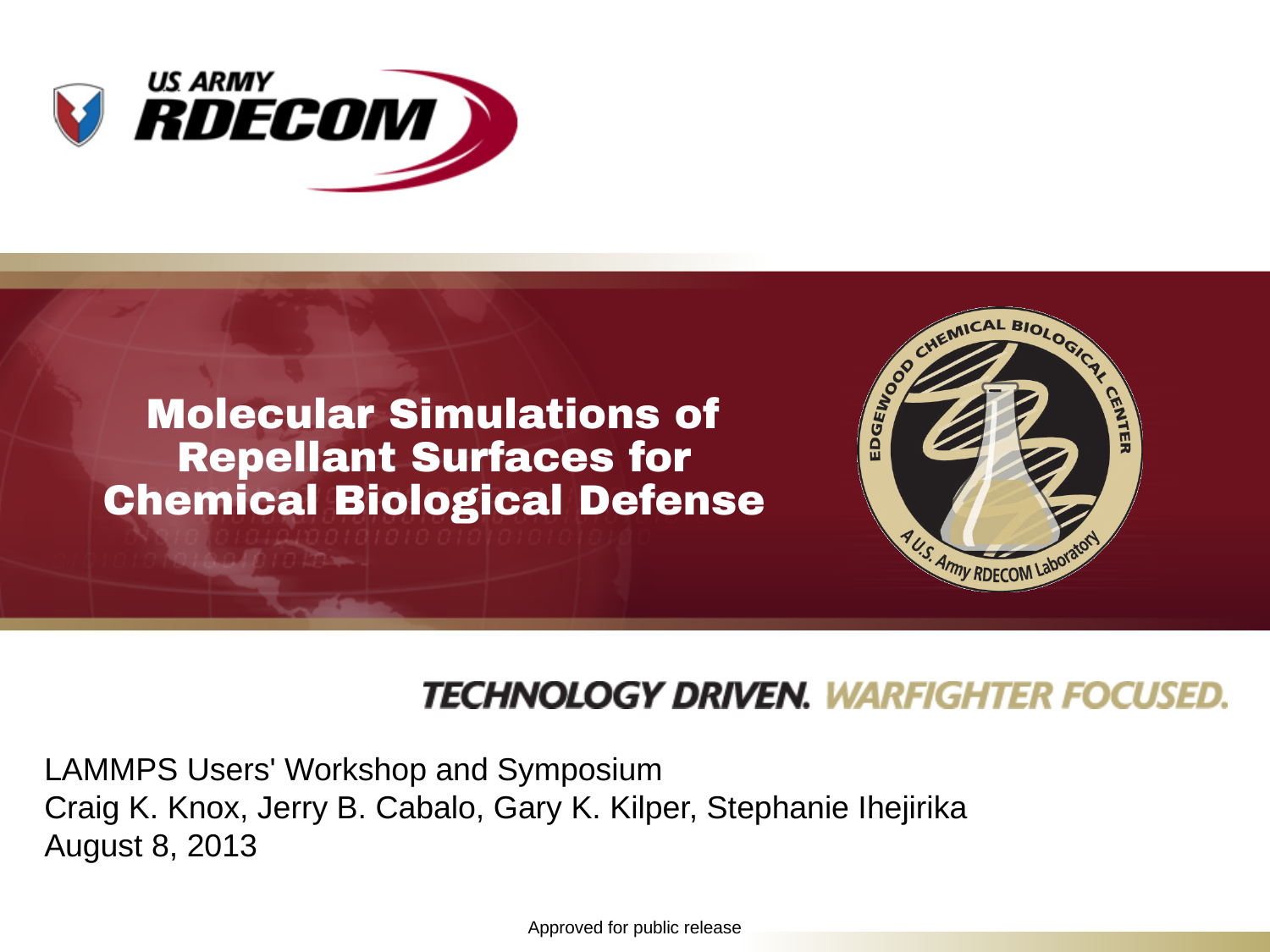

# Molecular Simulations of Repellant Surfaces for Chemical Biological Defense
LAMMPS Users' Workshop and Symposium
Craig K. Knox, Jerry B. Cabalo, Gary K. Kilper, Stephanie Ihejirika
August 8, 2013

Approved for public release